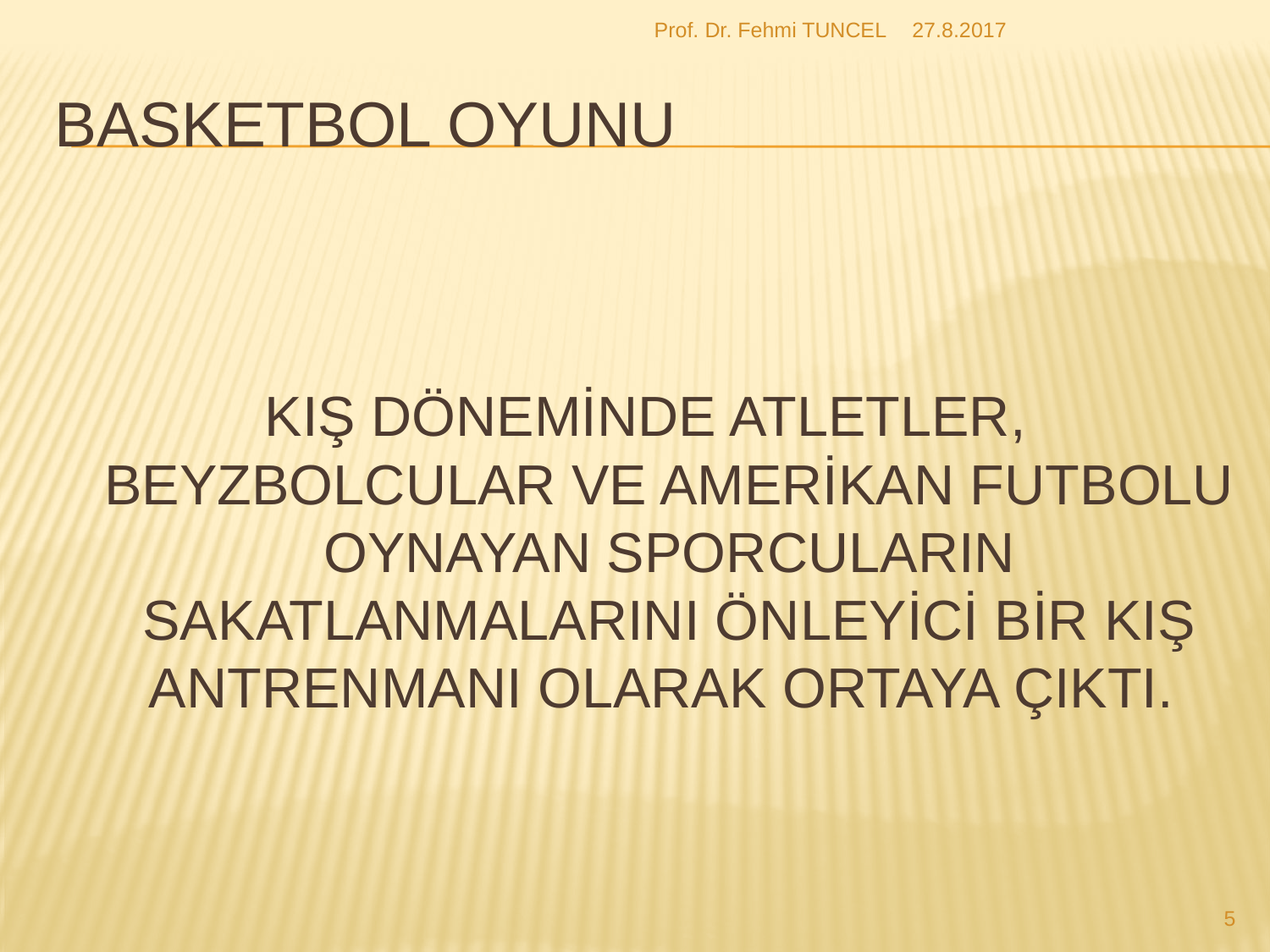

Prof. Dr. Fehmi TUNCEL
27.8.2017
# Basketbol Oyunu

KIŞ DÖNEMİNDE ATLETLER, BEYZBOLCULAR VE AMERİKAN FUTBOLU OYNAYAN SPORCULARIN SAKATLANMALARINI ÖNLEYİCİ BİR KIŞ ANTRENMANI OLARAK ORTAYA ÇIKTI.

5